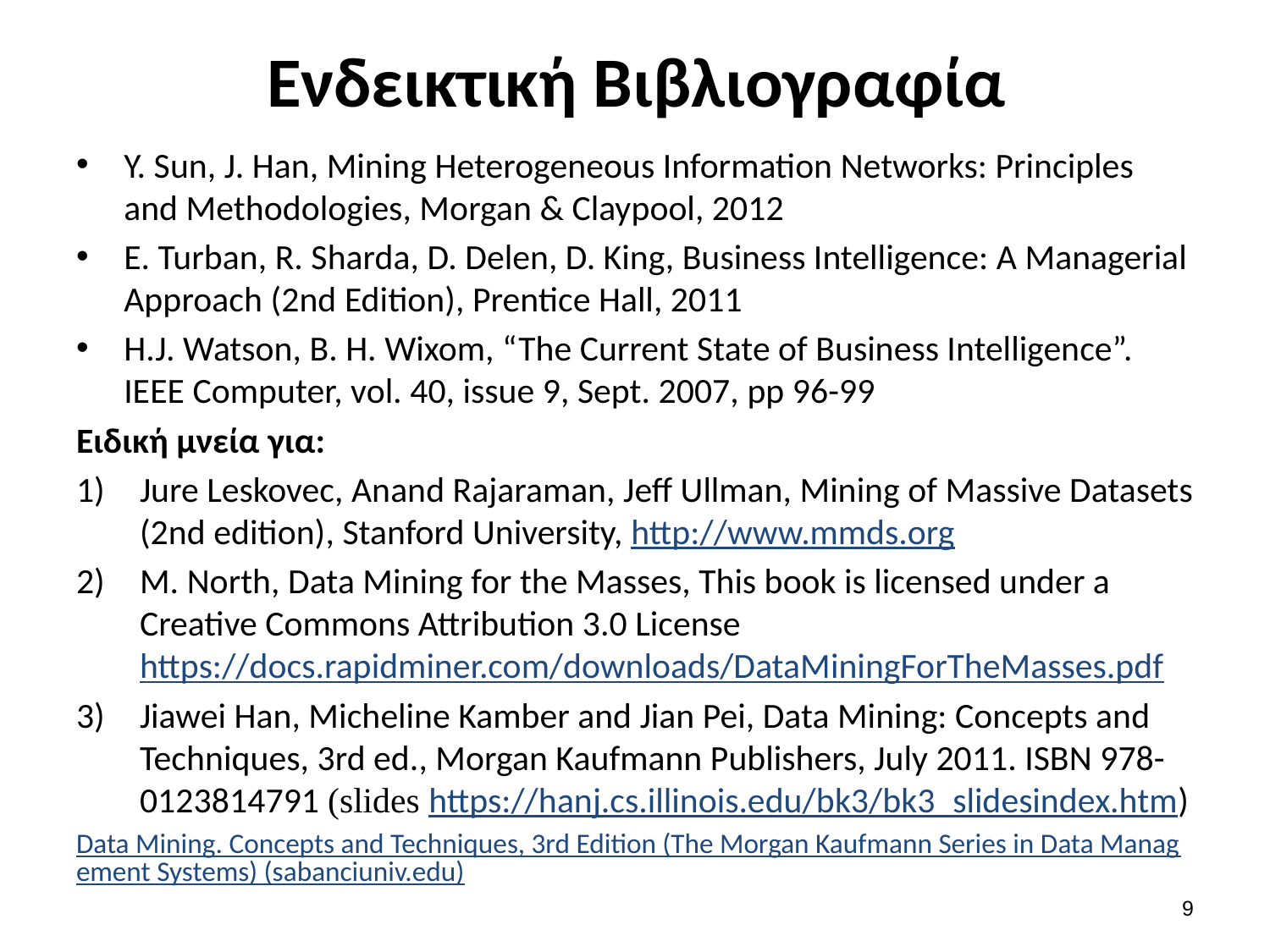

# Ενδεικτική Βιβλιογραφία
Y. Sun, J. Han, Mining Heterogeneous Information Networks: Principles and Methodologies, Morgan & Claypool, 2012
E. Turban, R. Sharda, D. Delen, D. King, Business Intelligence: A Managerial Approach (2nd Edition), Prentice Hall, 2011
H.J. Watson, B. H. Wixom, “The Current State of Business Intelligence”. IEEE Computer, vol. 40, issue 9, Sept. 2007, pp 96-99
Ειδική μνεία για:
Jure Leskovec, Anand Rajaraman, Jeff Ullman, Mining of Massive Datasets (2nd edition), Stanford University, http://www.mmds.org
M. North, Data Mining for the Masses, This book is licensed under a Creative Commons Attribution 3.0 License https://docs.rapidminer.com/downloads/DataMiningForTheMasses.pdf
Jiawei Han, Micheline Kamber and Jian Pei, Data Mining: Concepts and Techniques, 3rd ed., Morgan Kaufmann Publishers, July 2011. ISBN 978-0123814791 (slides https://hanj.cs.illinois.edu/bk3/bk3_slidesindex.htm)
Data Mining. Concepts and Techniques, 3rd Edition (The Morgan Kaufmann Series in Data Management Systems) (sabanciuniv.edu)

9